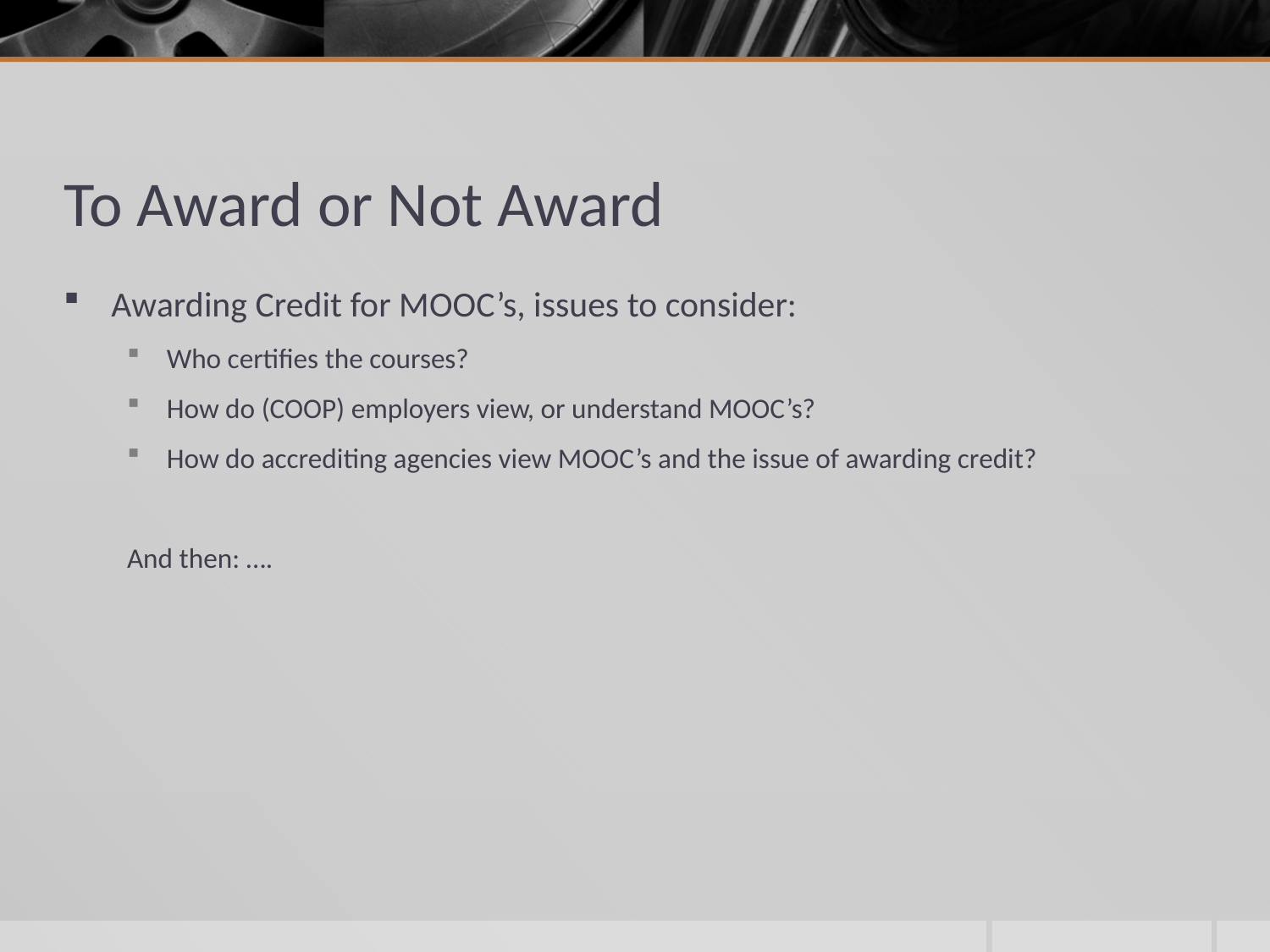

# To Award or Not Award
Awarding Credit for MOOC’s, issues to consider:
Who certifies the courses?
How do (COOP) employers view, or understand MOOC’s?
How do accrediting agencies view MOOC’s and the issue of awarding credit?

And then: ….